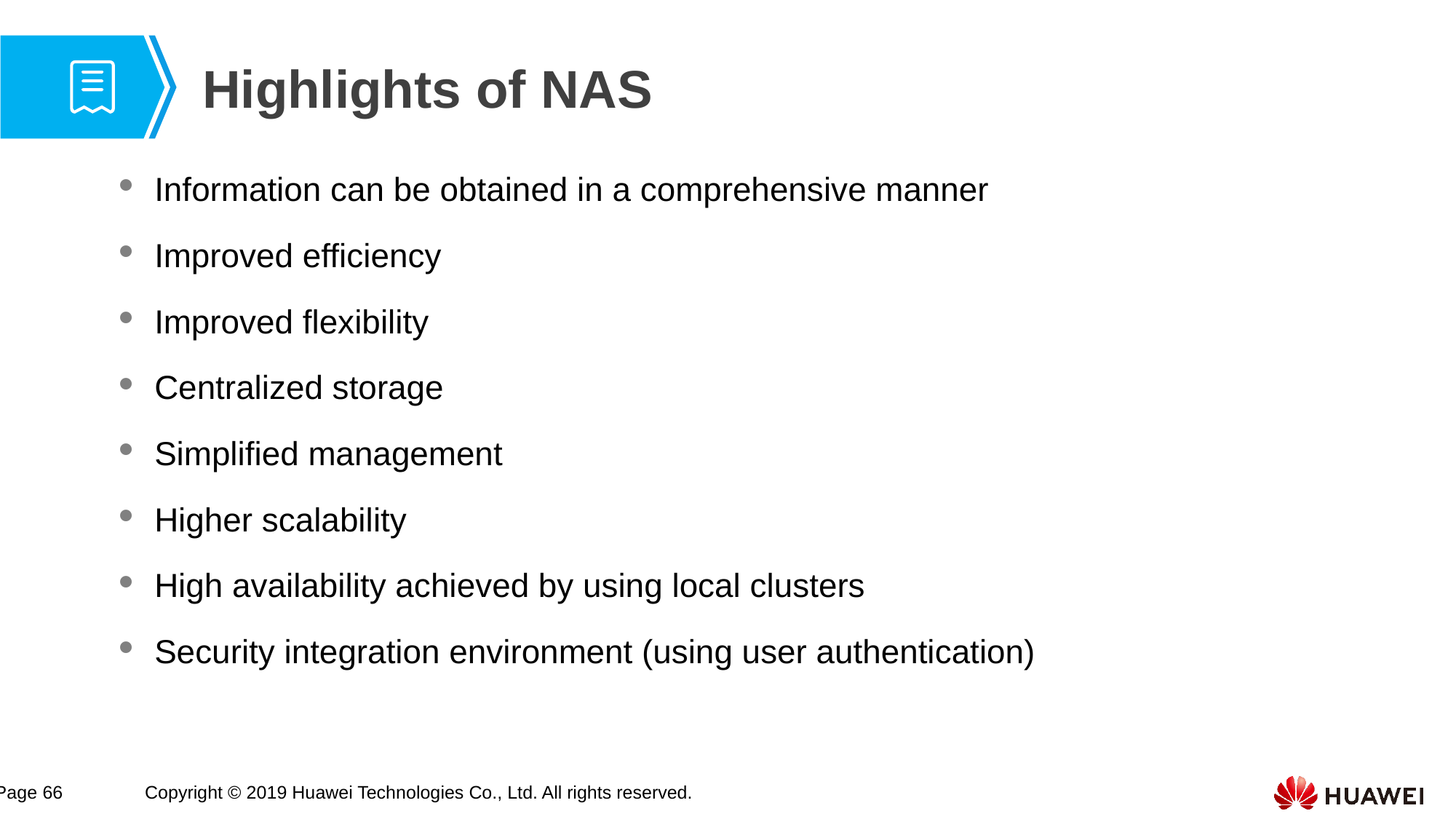

Highlights of NAS
Information can be obtained in a comprehensive manner
Improved efficiency
Improved flexibility
Centralized storage
Simplified management
Higher scalability
High availability achieved by using local clusters
Security integration environment (using user authentication)